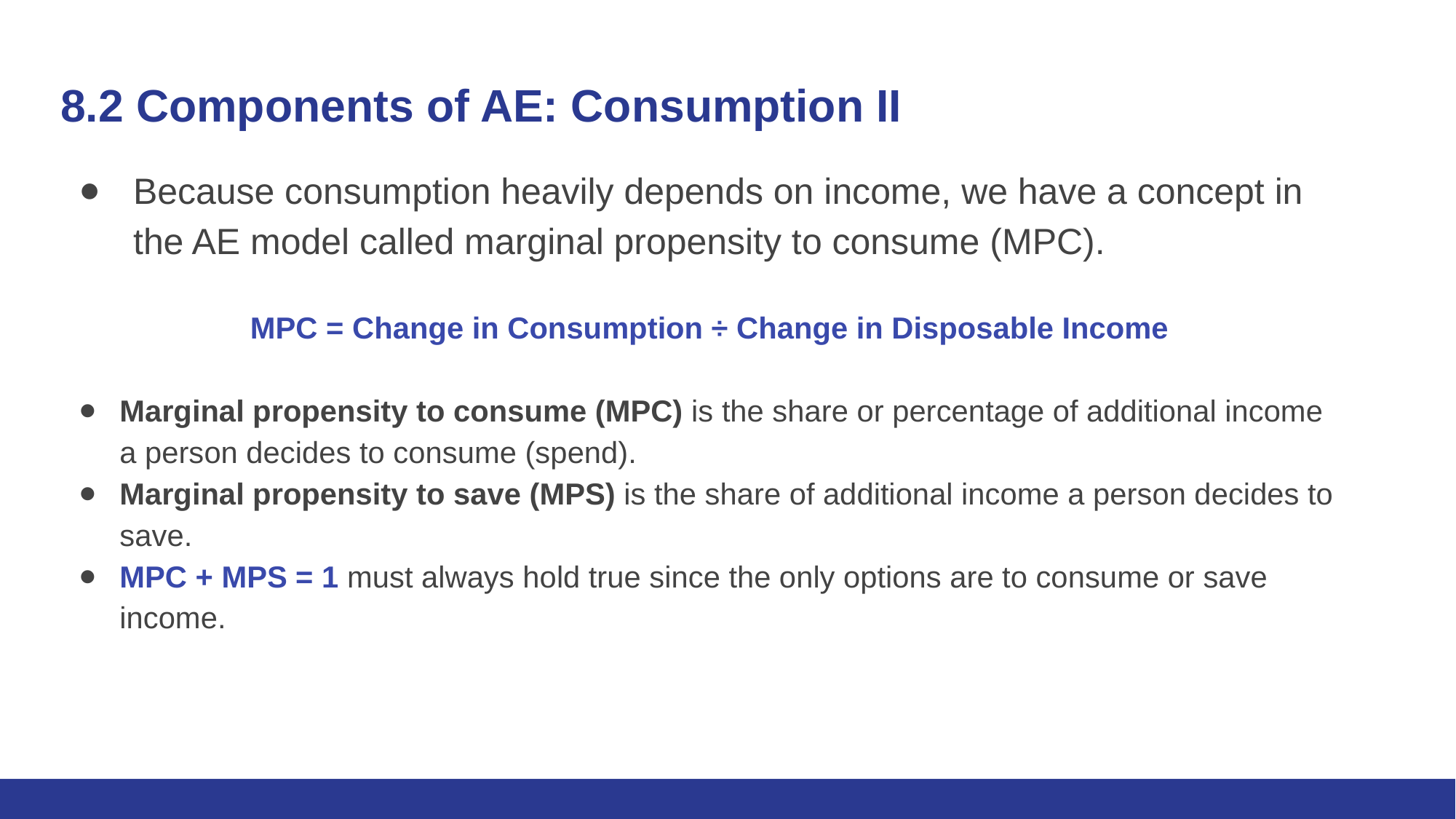

# 8.2 Components of AE: Consumption II
Because consumption heavily depends on income, we have a concept in the AE model called marginal propensity to consume (MPC).

MPC = Change in Consumption ÷ Change in Disposable Income

Marginal propensity to consume (MPC) is the share or percentage of additional income a person decides to consume (spend).
Marginal propensity to save (MPS) is the share of additional income a person decides to save.
MPC + MPS = 1 must always hold true since the only options are to consume or save income.